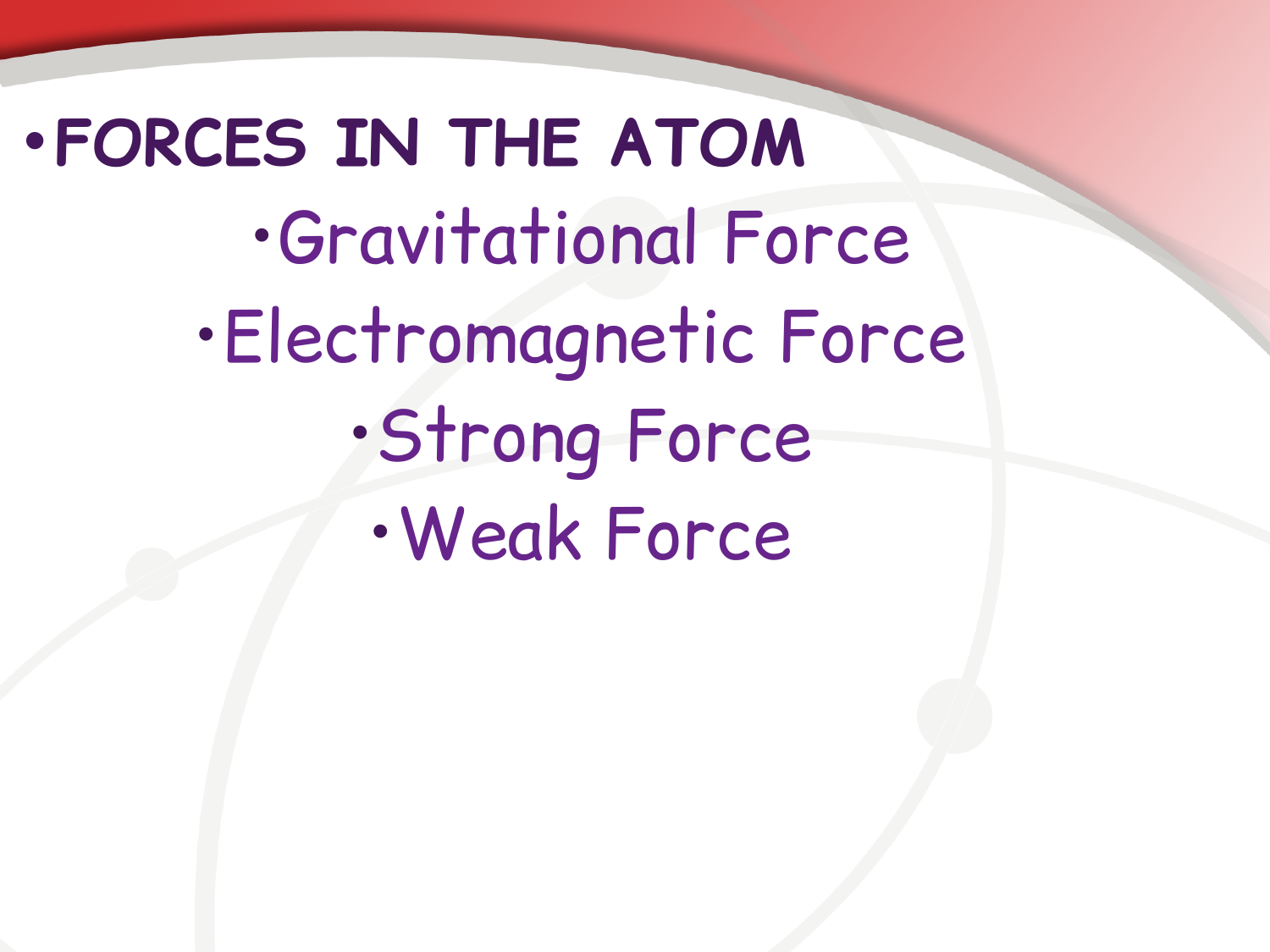

# FORCES IN THE ATOM
Gravitational Force
Electromagnetic Force
Strong Force
Weak Force